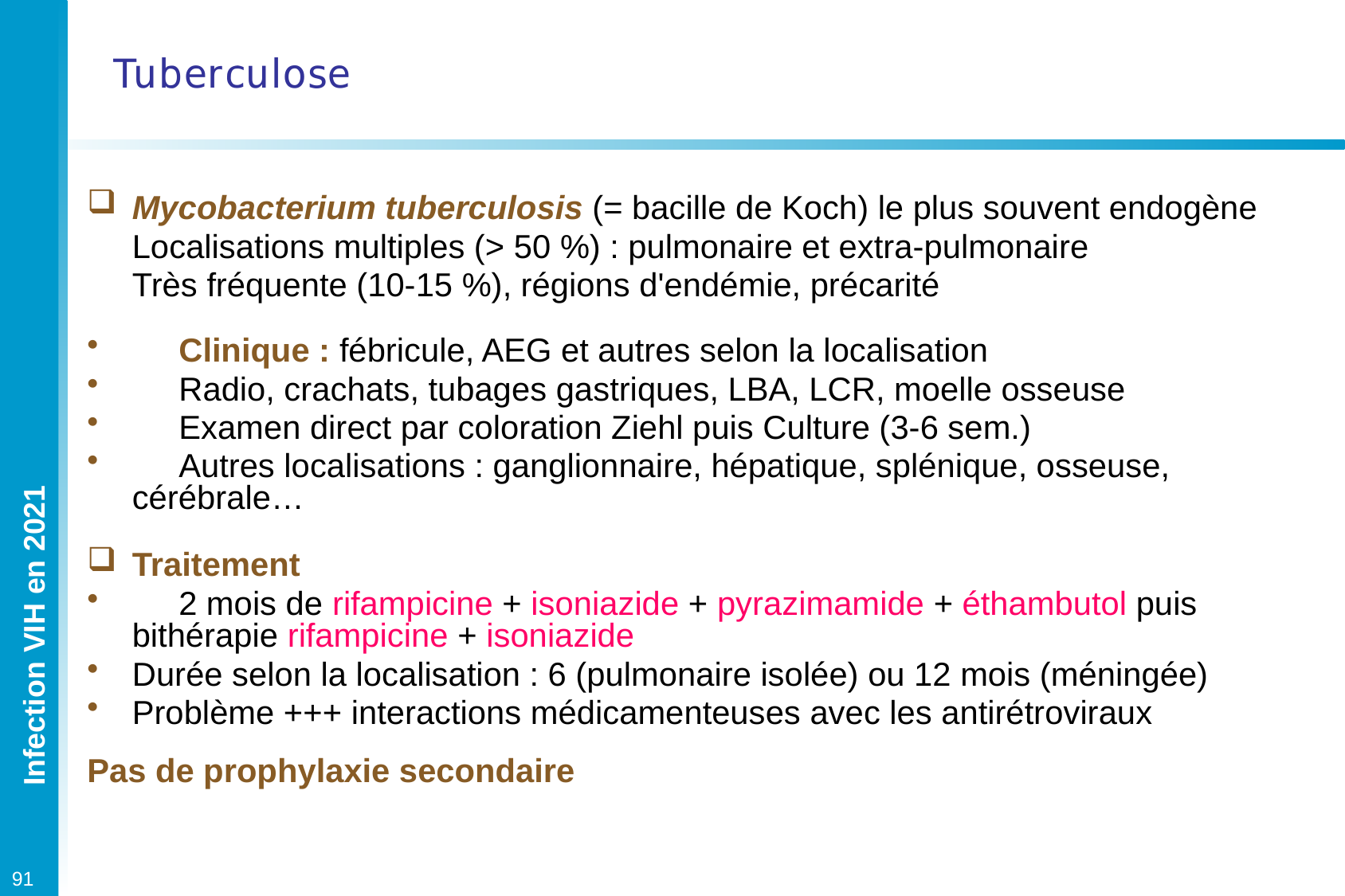

# Tuberculose
Mycobacterium tuberculosis (= bacille de Koch) le plus souvent endogène
	Localisations multiples (> 50 %) : pulmonaire et extra-pulmonaire
	Très fréquente (10-15 %), régions d'endémie, précarité

	Clinique : fébricule, AEG et autres selon la localisation
	Radio, crachats, tubages gastriques, LBA, LCR, moelle osseuse
	Examen direct par coloration Ziehl puis Culture (3-6 sem.)
	Autres localisations : ganglionnaire, hépatique, splénique, osseuse, cérébrale…

Traitement
	2 mois de rifampicine + isoniazide + pyrazimamide + éthambutol puis bithérapie rifampicine + isoniazide
Durée selon la localisation : 6 (pulmonaire isolée) ou 12 mois (méningée)
Problème +++ interactions médicamenteuses avec les antirétroviraux

Pas de prophylaxie secondaire